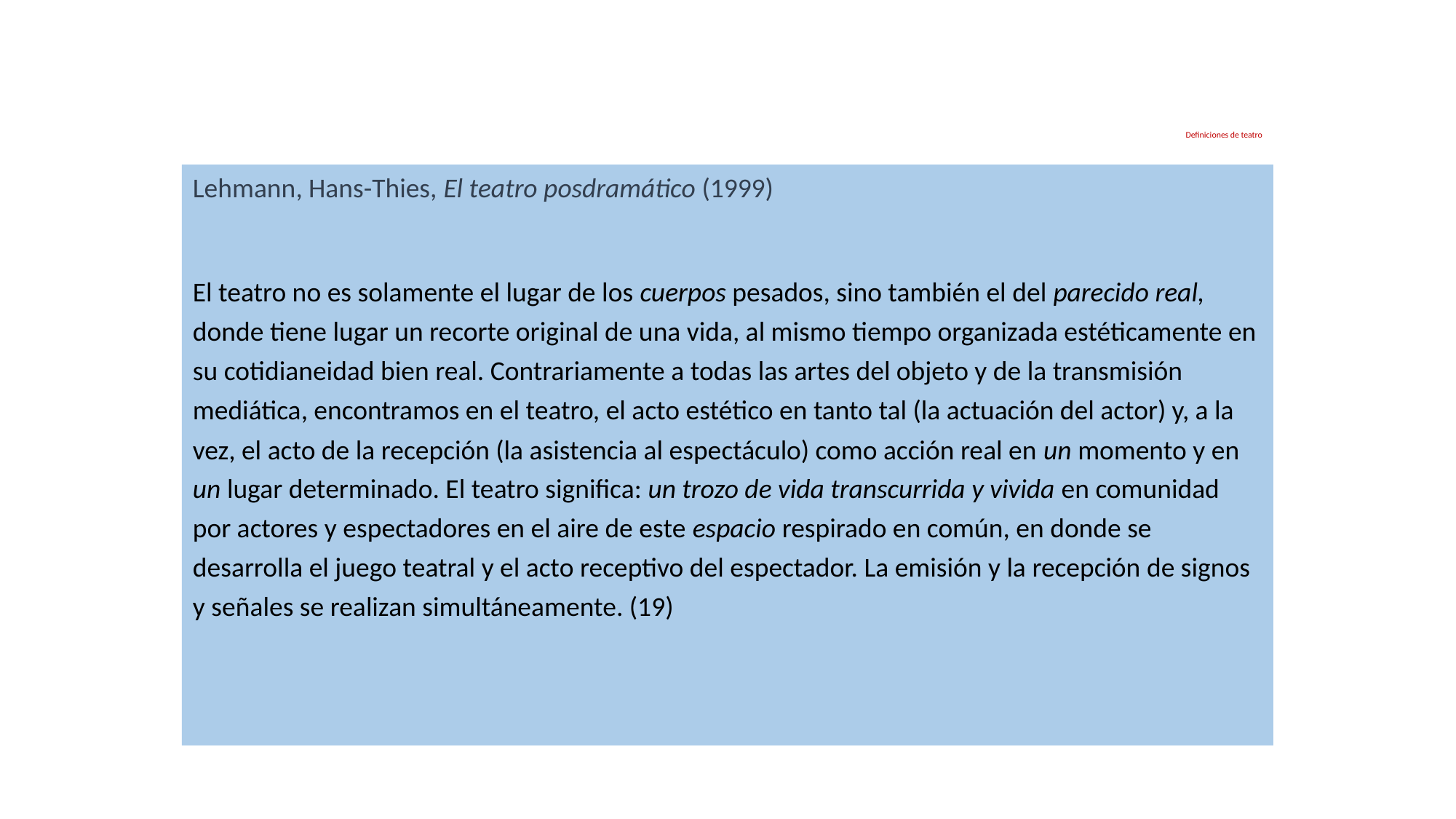

# Definiciones de teatro
Lehmann, Hans-Thies, El teatro posdramático (1999)

El teatro no es solamente el lugar de los cuerpos pesados, sino también el del parecido real, donde tiene lugar un recorte original de una vida, al mismo tiempo organizada estéticamente en su cotidianeidad bien real. Contrariamente a todas las artes del objeto y de la transmisión mediática, encontramos en el teatro, el acto estético en tanto tal (la actuación del actor) y, a la vez, el acto de la recepción (la asistencia al espectáculo) como acción real en un momento y en un lugar determinado. El teatro significa: un trozo de vida transcurrida y vivida en comunidad por actores y espectadores en el aire de este espacio respirado en común, en donde se desarrolla el juego teatral y el acto receptivo del espectador. La emisión y la recepción de signos y señales se realizan simultáneamente. (19)